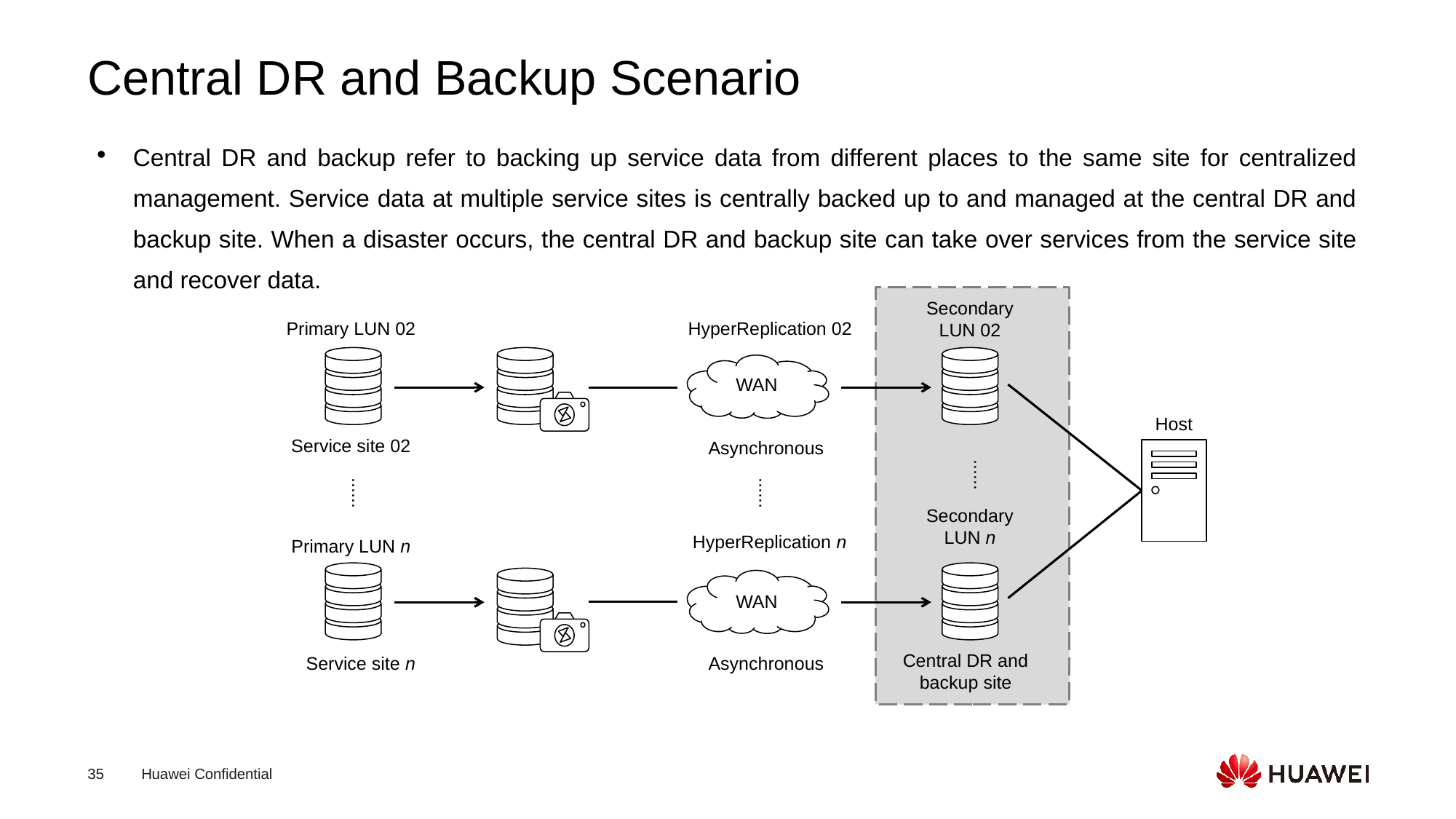

# Central DR and Backup Scenario
Central DR and backup refer to backing up service data from different places to the same site for centralized management. Service data at multiple service sites is centrally backed up to and managed at the central DR and backup site. When a disaster occurs, the central DR and backup site can take over services from the service site and recover data.

Secondary LUN 02
Primary LUN 02
HyperReplication 02

WAN
Host
Service site 02
Asynchronous

......
......
......
Secondary LUN n
HyperReplication n
Primary LUN n

WAN
Asynchronous
Central DR and backup site
Service site n